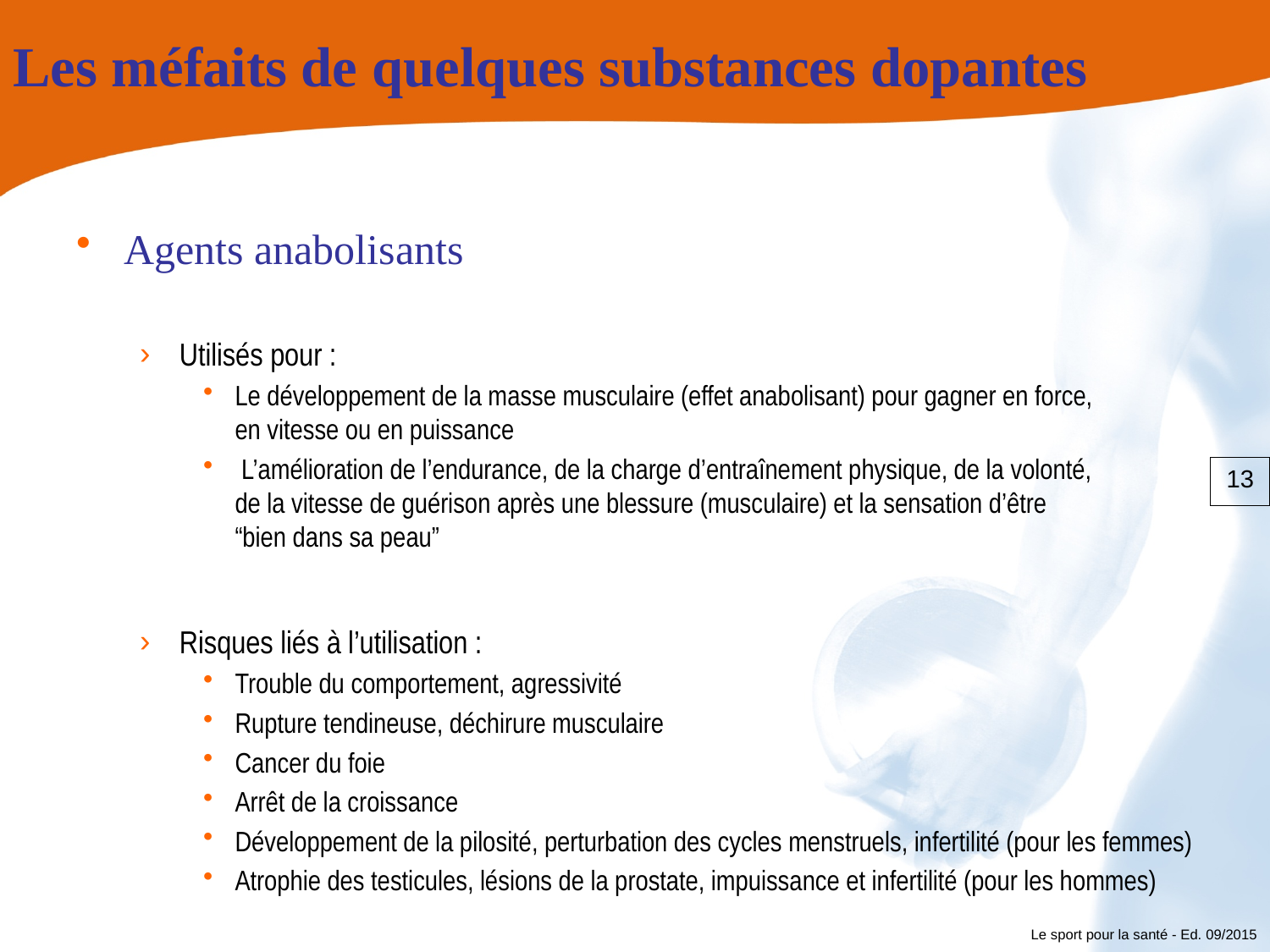

# Les méfaits de quelques substances dopantes
Agents anabolisants

Utilisés pour :
Le développement de la masse musculaire (effet anabolisant) pour gagner en force,
en vitesse ou en puissance
 L’amélioration de l’endurance, de la charge d’entraînement physique, de la volonté,
de la vitesse de guérison après une blessure (musculaire) et la sensation d’être
“bien dans sa peau”

Risques liés à l’utilisation :
Trouble du comportement, agressivité
Rupture tendineuse, déchirure musculaire
Cancer du foie
Arrêt de la croissance
Développement de la pilosité, perturbation des cycles menstruels, infertilité (pour les femmes)
Atrophie des testicules, lésions de la prostate, impuissance et infertilité (pour les hommes)
13
Le sport pour la santé - Ed. 09/2015